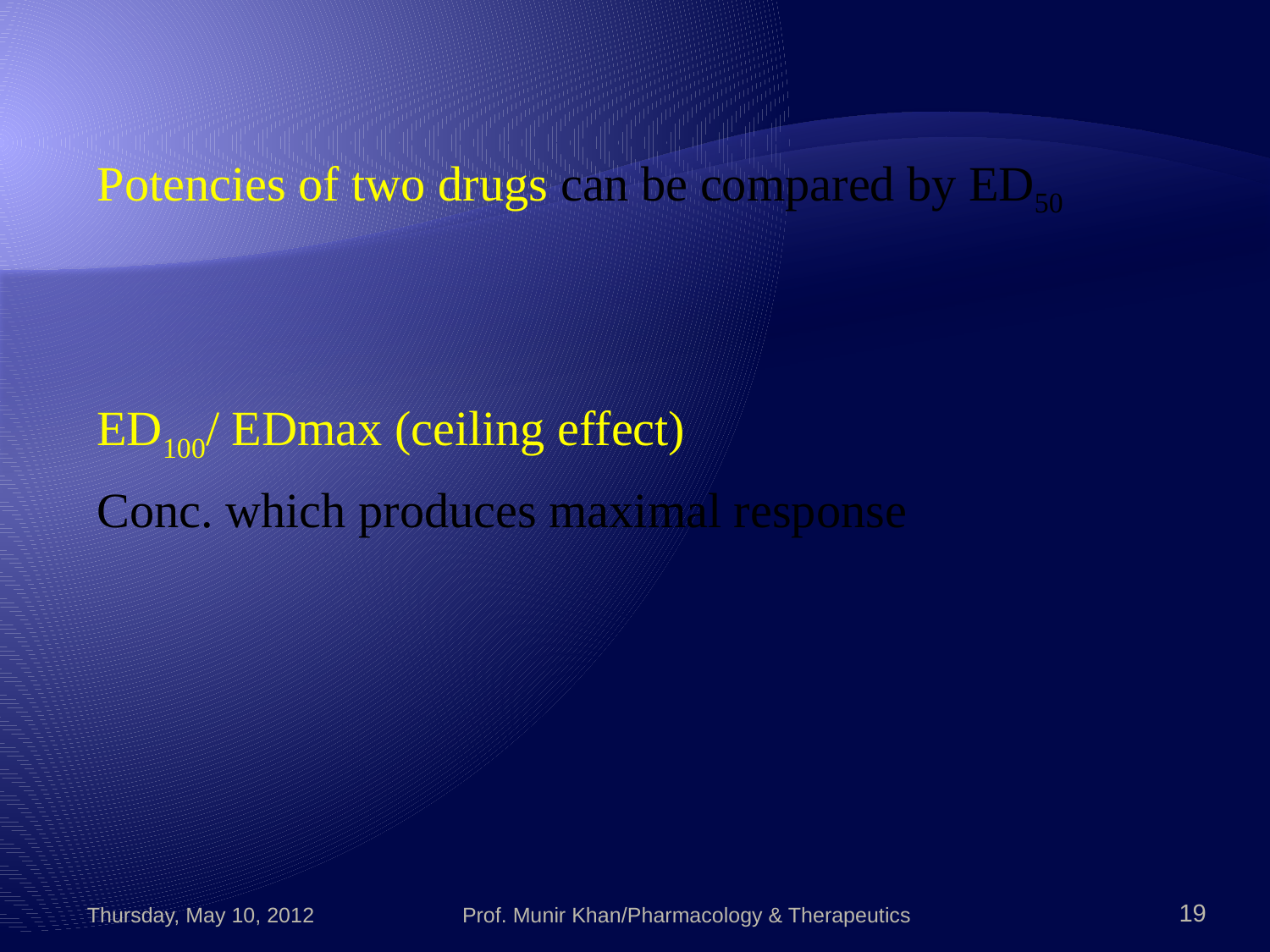

Potencies of two drugs can be compared by ED50

ED100/ EDmax (ceiling effect)
Conc. which produces maximal response
Thursday, May 10, 2012
Prof. Munir Khan/Pharmacology & Therapeutics
19